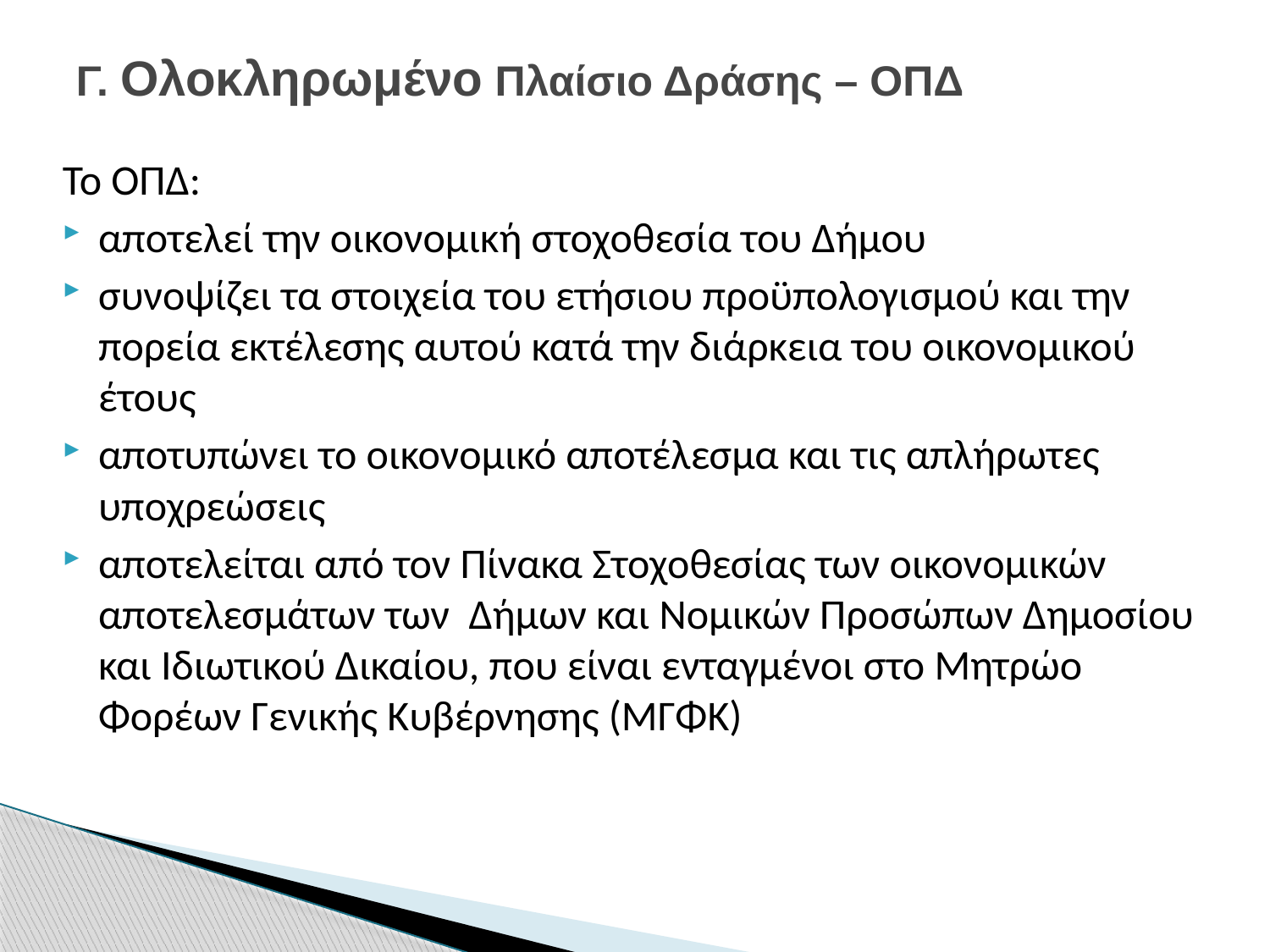

# Γ. Ολοκληρωμένο Πλαίσιο Δράσης – ΟΠΔ
Το ΟΠΔ:
αποτελεί την οικονομική στοχοθεσία του Δήμου
συνοψίζει τα στοιχεία του ετήσιου προϋπολογισμού και την πορεία εκτέλεσης αυτού κατά την διάρκεια του οικονομικού έτους
αποτυπώνει το οικονομικό αποτέλεσμα και τις απλήρωτες υποχρεώσεις
αποτελείται από τον Πίνακα Στοχοθεσίας των οικονομικών αποτελεσμάτων των  Δήμων και Νομικών Προσώπων Δημοσίου και Ιδιωτικού Δικαίου, που είναι ενταγμένοι στο Μητρώο Φορέων Γενικής Κυβέρνησης (ΜΓΦΚ)